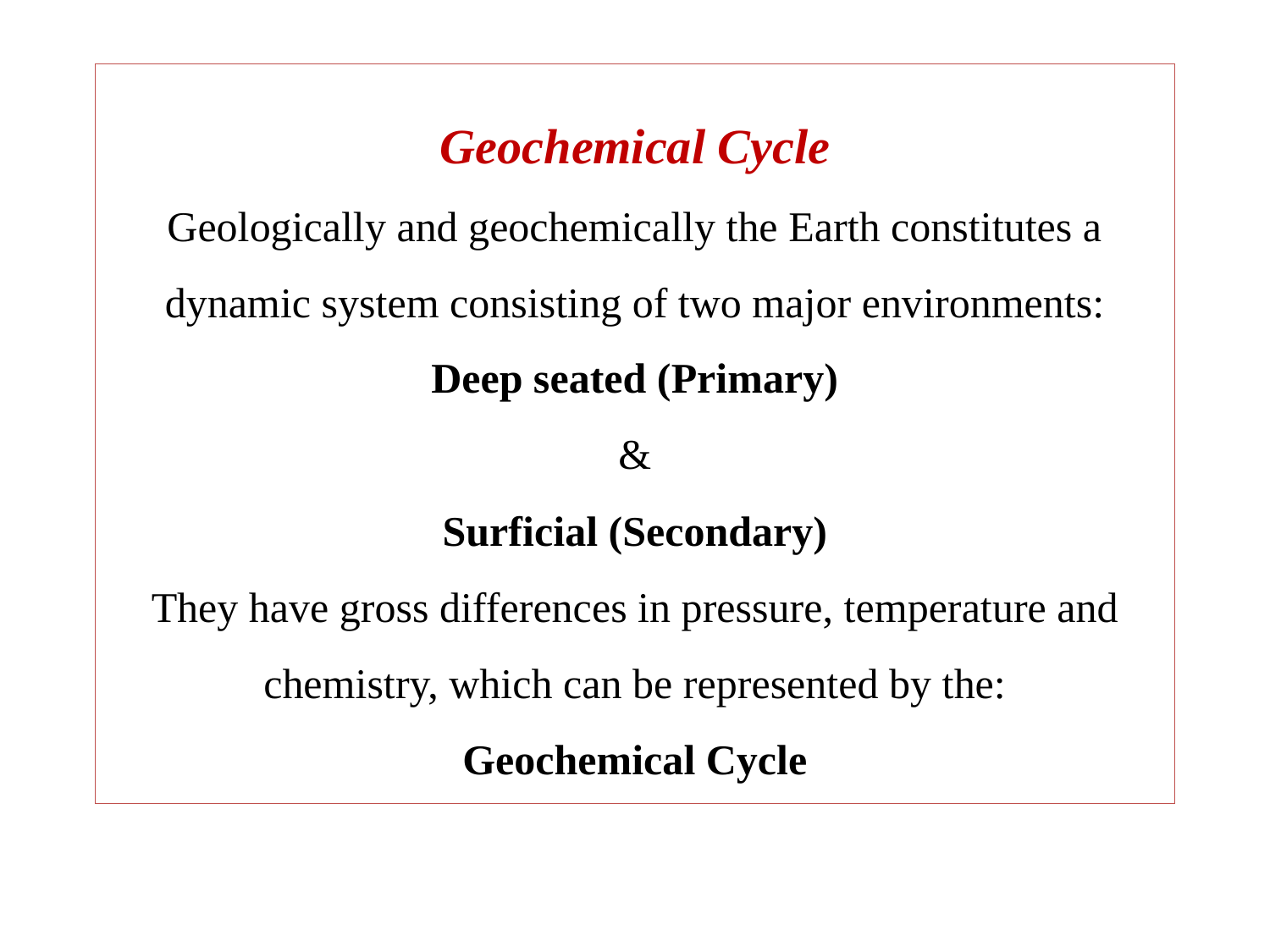

# Geochemical Cycle Geologically and geochemically the Earth constitutes a dynamic system consisting of two major environments: Deep seated (Primary) & Surficial (Secondary) They have gross differences in pressure, temperature and chemistry, which can be represented by the: Geochemical Cycle